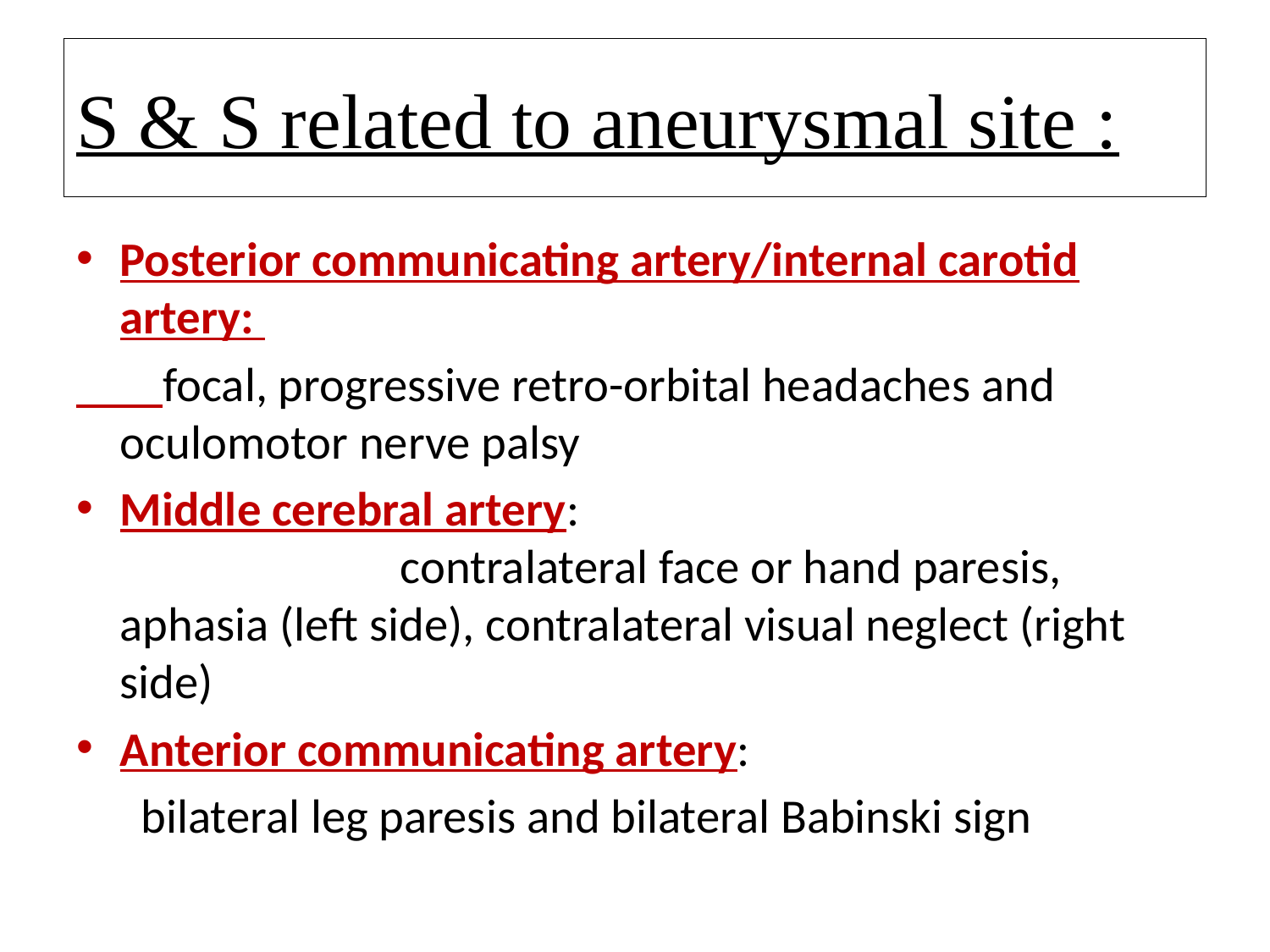

# S & S related to aneurysmal site :
Posterior communicating artery/internal carotid artery:
        focal, progressive retro-orbital headaches and oculomotor nerve palsy
Middle cerebral artery:                                                                                   contralateral face or hand paresis, aphasia (left side), contralateral visual neglect (right side)
Anterior communicating artery:
      bilateral leg paresis and bilateral Babinski sign